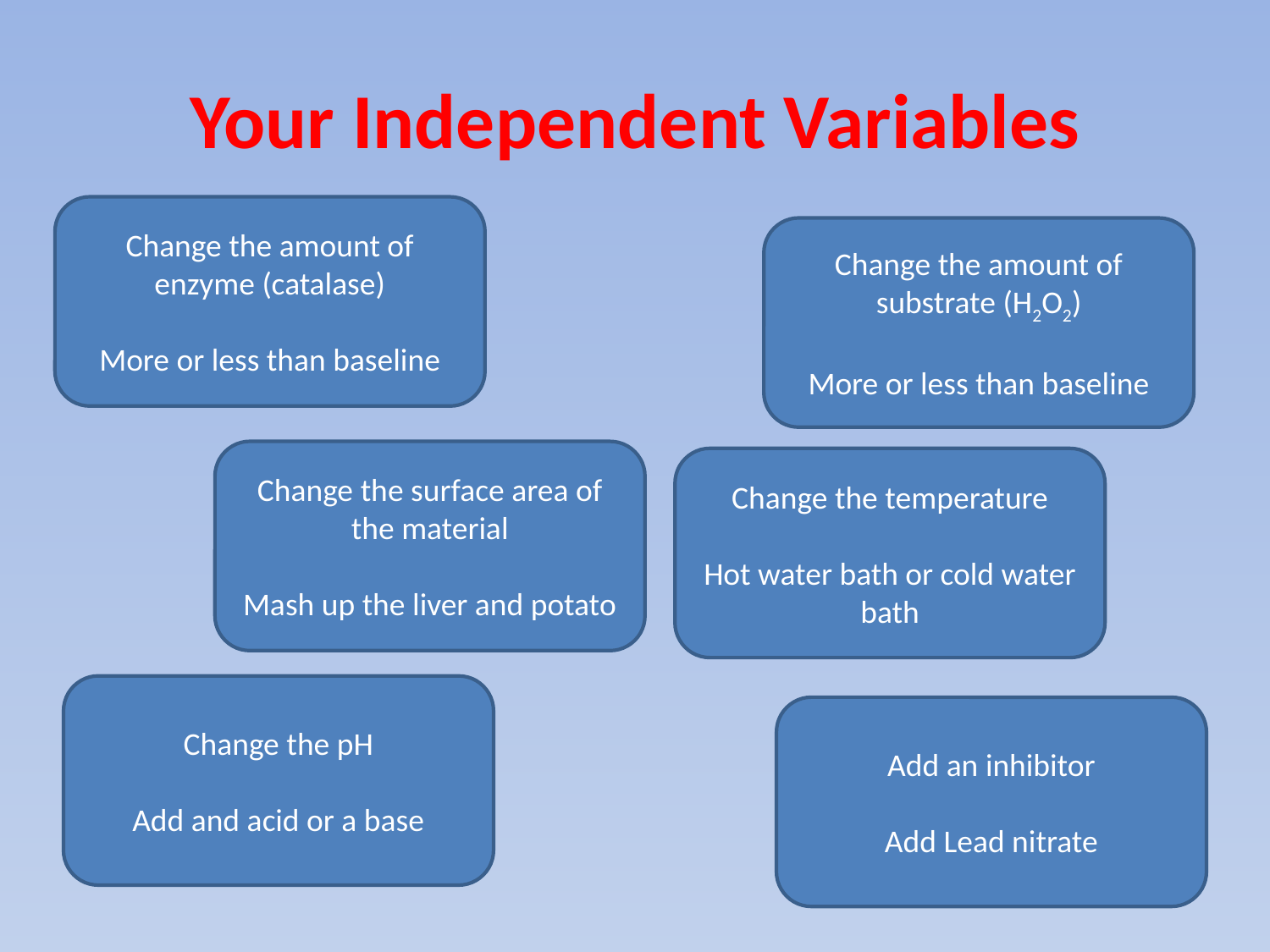

# Your Independent Variables
Change the amount of enzyme (catalase)

More or less than baseline
Change the amount of substrate (H2O2)

More or less than baseline
Change the surface area of the material

Mash up the liver and potato
Change the temperature

Hot water bath or cold water bath
Change the pH

Add and acid or a base
Add an inhibitor

Add Lead nitrate